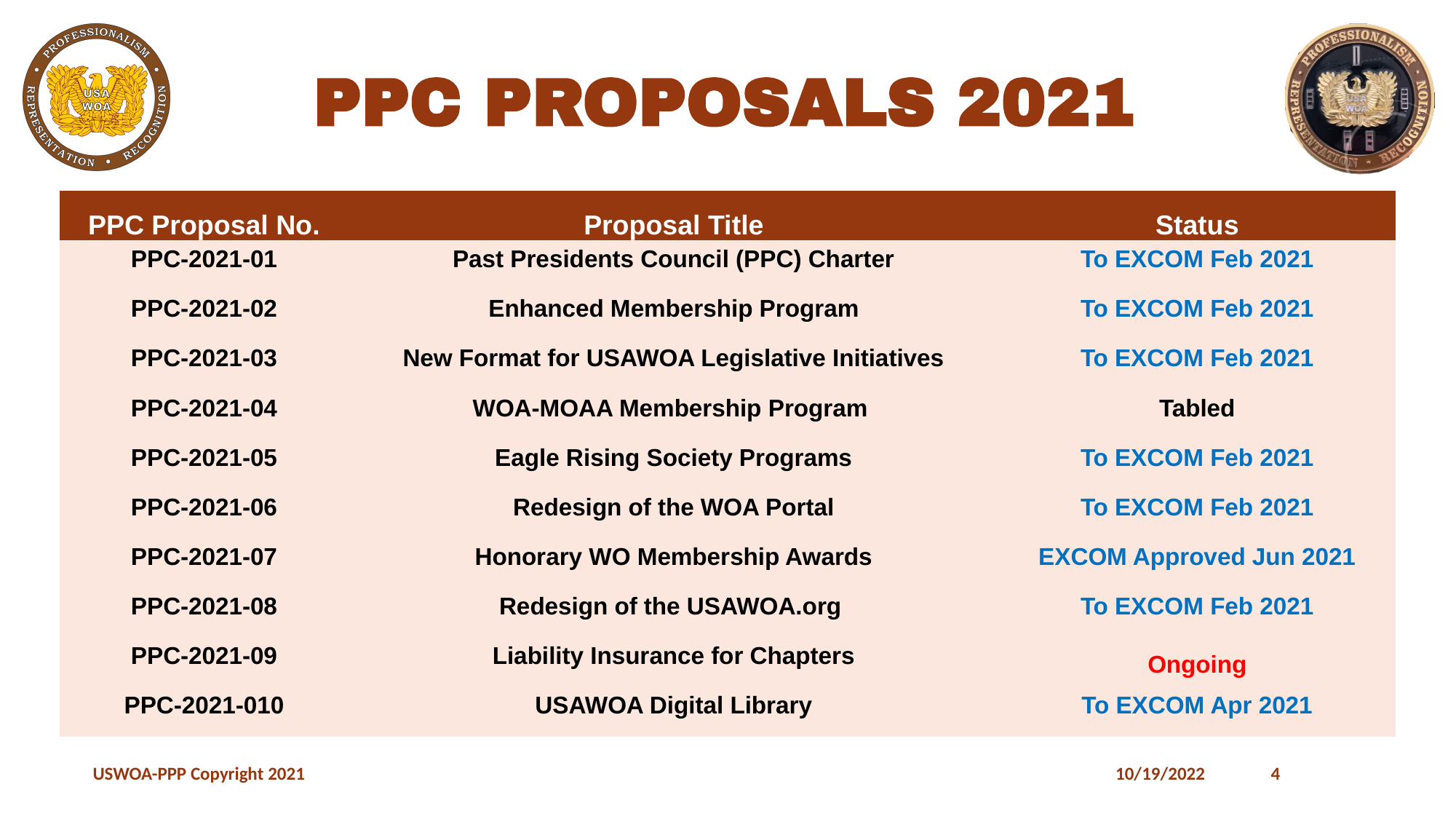

# PPC Proposals 2021
| PPC Proposal No. | Proposal Title | Status |
| --- | --- | --- |
| PPC-2021-01 | Past Presidents Council (PPC) Charter | To EXCOM Feb 2021 |
| PPC-2021-02 | Enhanced Membership Program | To EXCOM Feb 2021 |
| PPC-2021-03 | New Format for USAWOA Legislative Initiatives | To EXCOM Feb 2021 |
| PPC-2021-04 | WOA-MOAA Membership Program | Tabled |
| PPC-2021-05 | Eagle Rising Society Programs | To EXCOM Feb 2021 |
| PPC-2021-06 | Redesign of the WOA Portal | To EXCOM Feb 2021 |
| PPC-2021-07 | Honorary WO Membership Awards | EXCOM Approved Jun 2021 |
| PPC-2021-08 | Redesign of the USAWOA.org | To EXCOM Feb 2021 |
| PPC-2021-09 | Liability Insurance for Chapters | Ongoing |
| PPC-2021-010 | USAWOA Digital Library | To EXCOM Apr 2021 |
USWOA-PPP Copyright 2021
10/19/2022
4